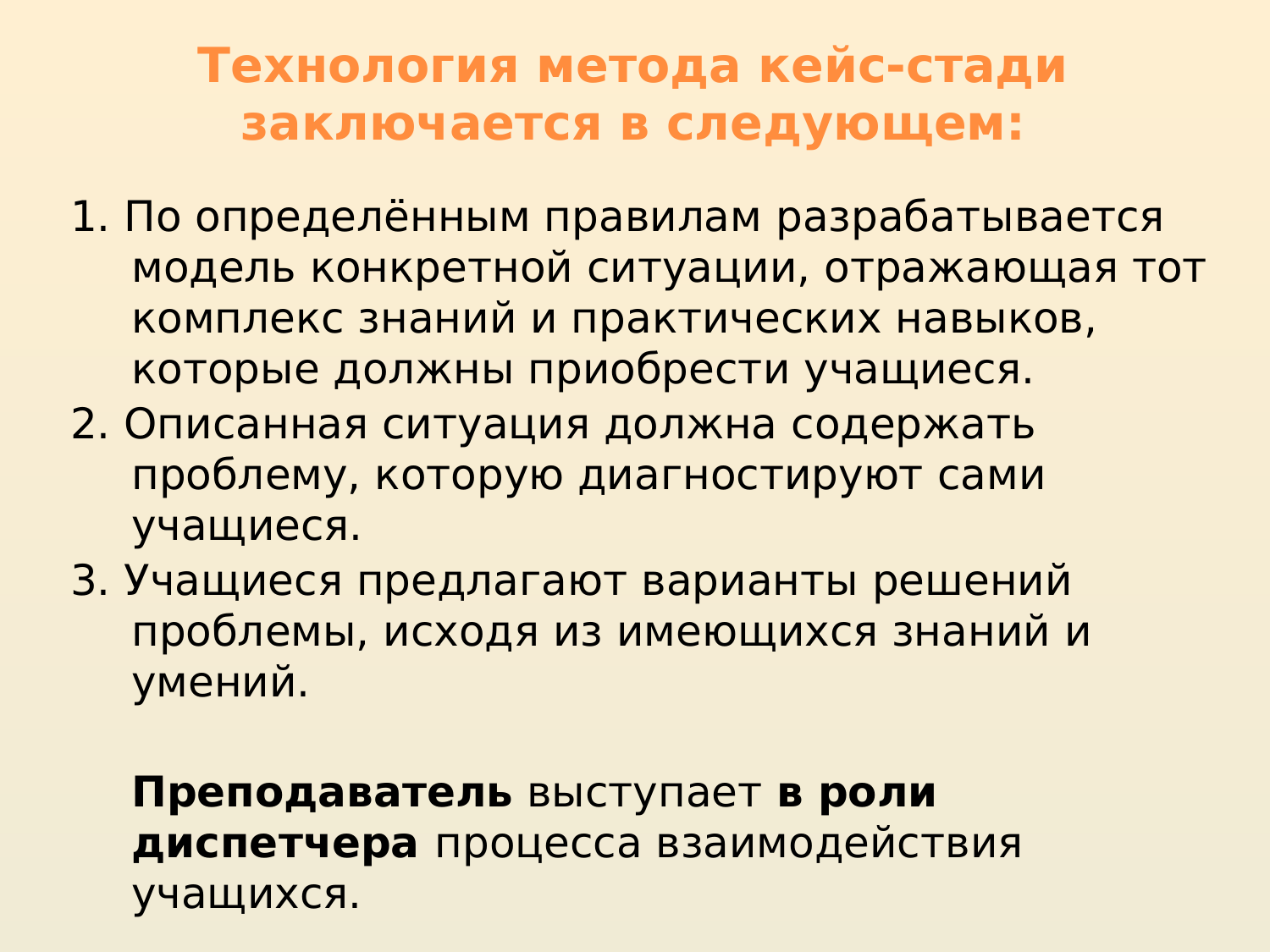

# Технология метода кейс-стади заключается в следующем:
1. По определённым правилам разрабатывается модель конкретной ситуации, отражающая тот комплекс знаний и практических навыков, которые должны приобрести учащиеся.
2. Описанная ситуация должна содержать проблему, которую диагностируют сами учащиеся.
3. Учащиеся предлагают варианты решений проблемы, исходя из имеющихся знаний и умений.

	Преподаватель выступает в роли диспетчера процесса взаимодействия учащихся.